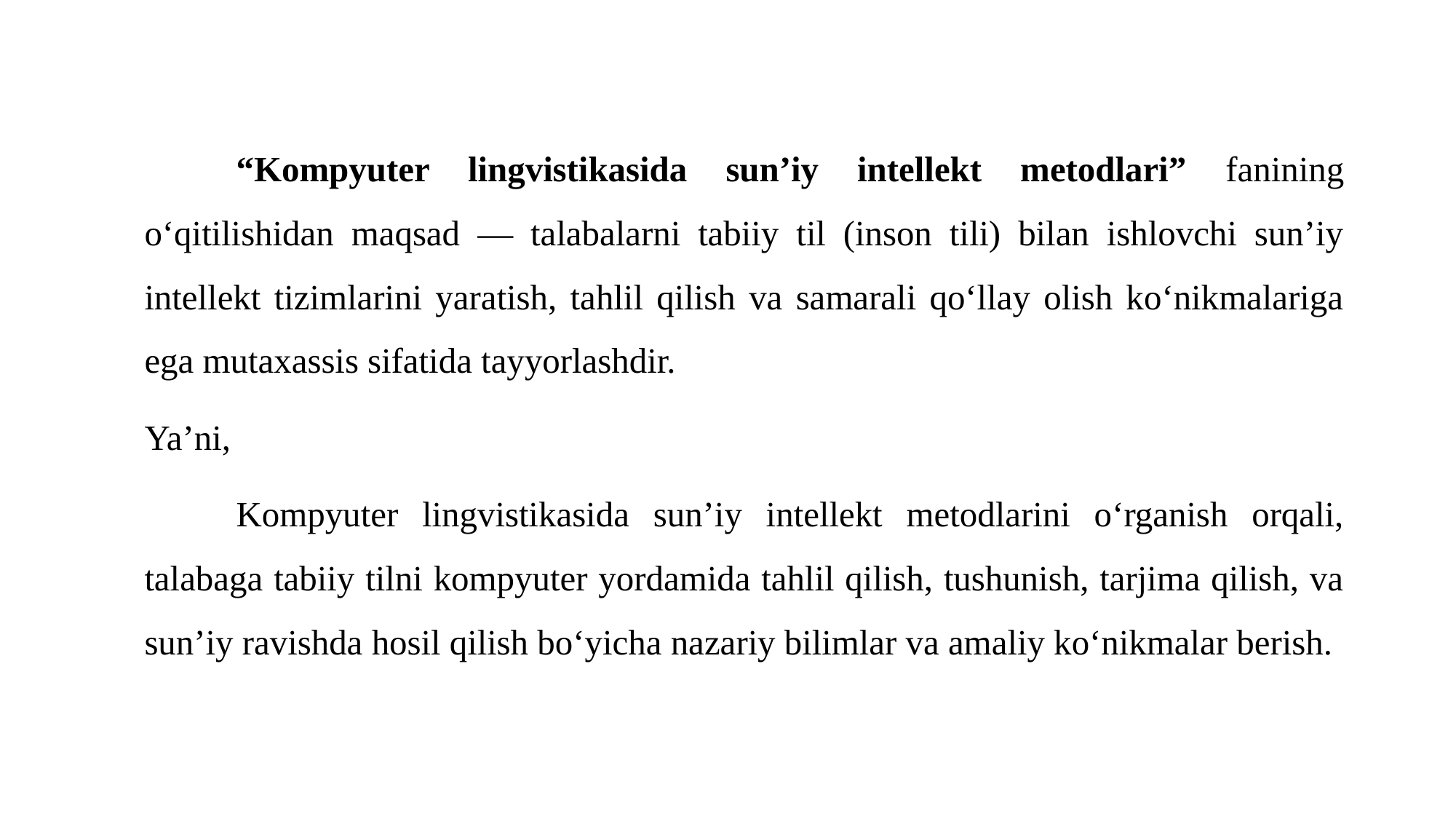

“Kompyuter lingvistikasida sun’iy intellekt metodlari” fanining o‘qitilishidan maqsad — talabalarni tabiiy til (inson tili) bilan ishlovchi sun’iy intellekt tizimlarini yaratish, tahlil qilish va samarali qo‘llay olish ko‘nikmalariga ega mutaxassis sifatida tayyorlashdir.
Ya’ni,
	Kompyuter lingvistikasida sun’iy intellekt metodlarini o‘rganish orqali, talabaga tabiiy tilni kompyuter yordamida tahlil qilish, tushunish, tarjima qilish, va sun’iy ravishda hosil qilish bo‘yicha nazariy bilimlar va amaliy ko‘nikmalar berish.